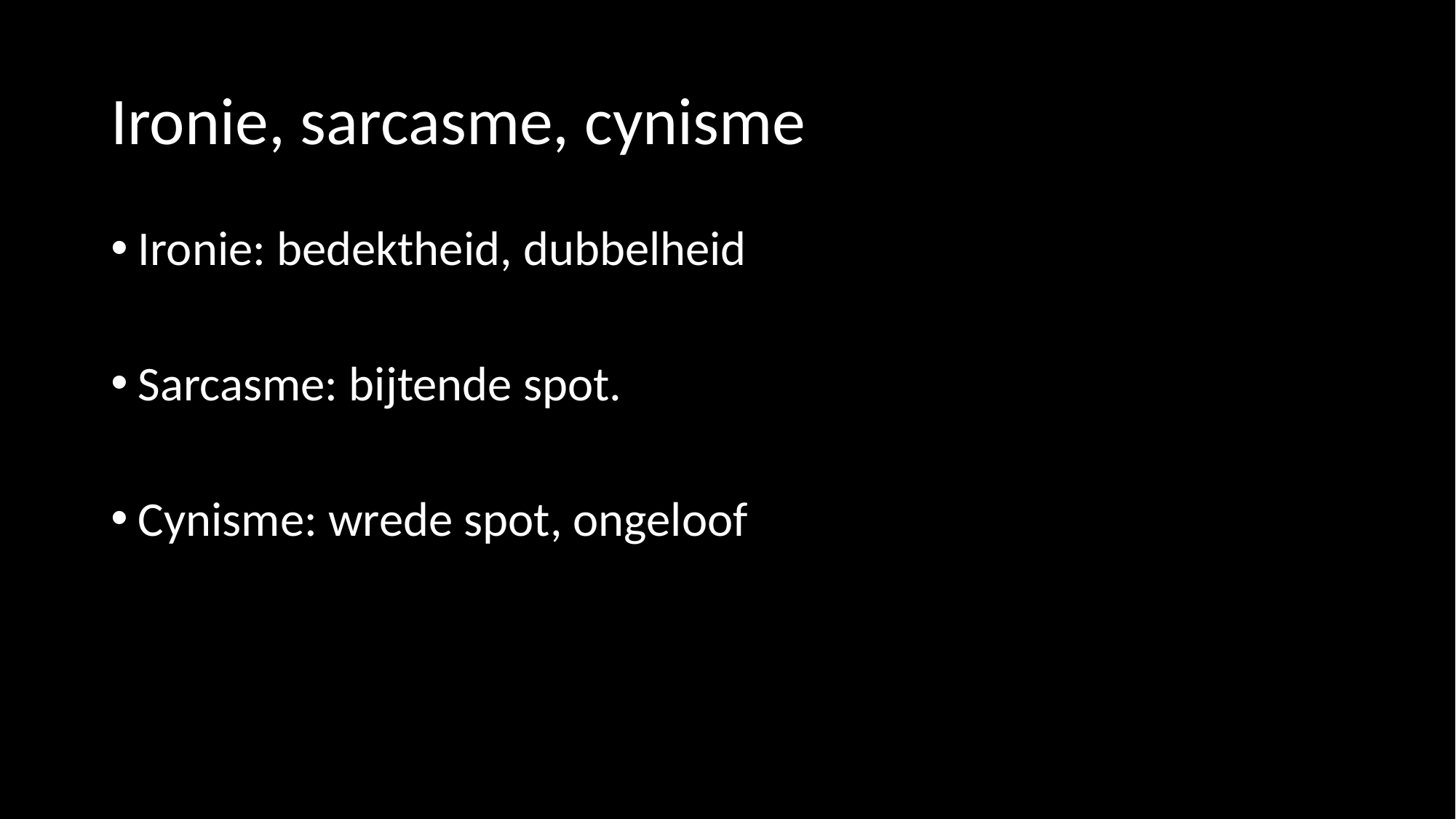

# Ironie, sarcasme, cynisme
Ironie: bedektheid, dubbelheid

Sarcasme: bijtende spot.

Cynisme: wrede spot, ongeloof